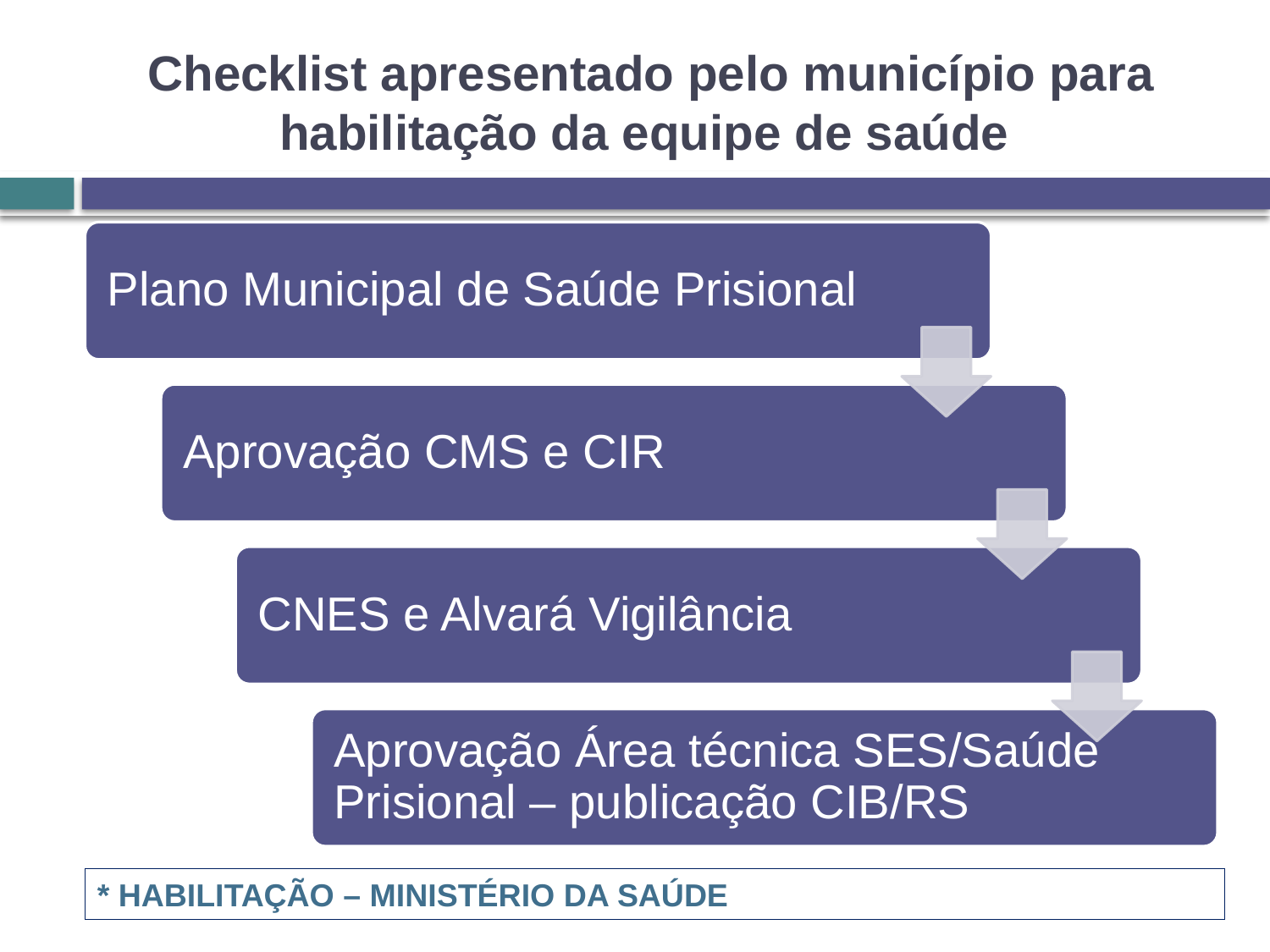

# Checklist apresentado pelo município para habilitação da equipe de saúde
Plano Municipal de Saúde Prisional
Aprovação CMS e CIR
CNES e Alvará Vigilância
Aprovação Área técnica SES/Saúde Prisional – publicação CIB/RS

* HABILITAÇÃO – MINISTÉRIO DA SAÚDE